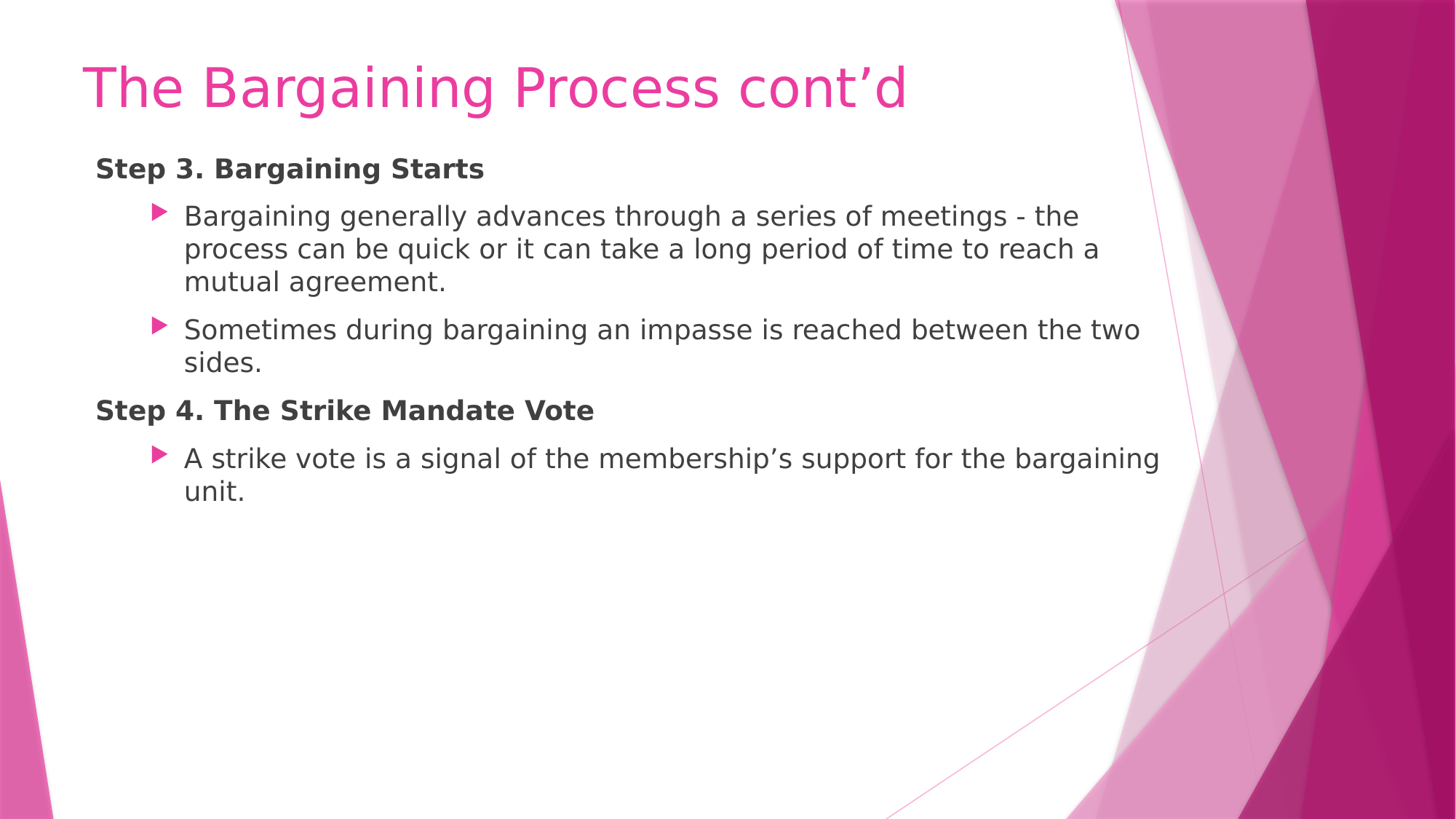

# The Bargaining Process cont’d
Step 3. Bargaining Starts
Bargaining generally advances through a series of meetings - the process can be quick or it can take a long period of time to reach a mutual agreement.
Sometimes during bargaining an impasse is reached between the two sides.
Step 4. The Strike Mandate Vote
A strike vote is a signal of the membership’s support for the bargaining unit.